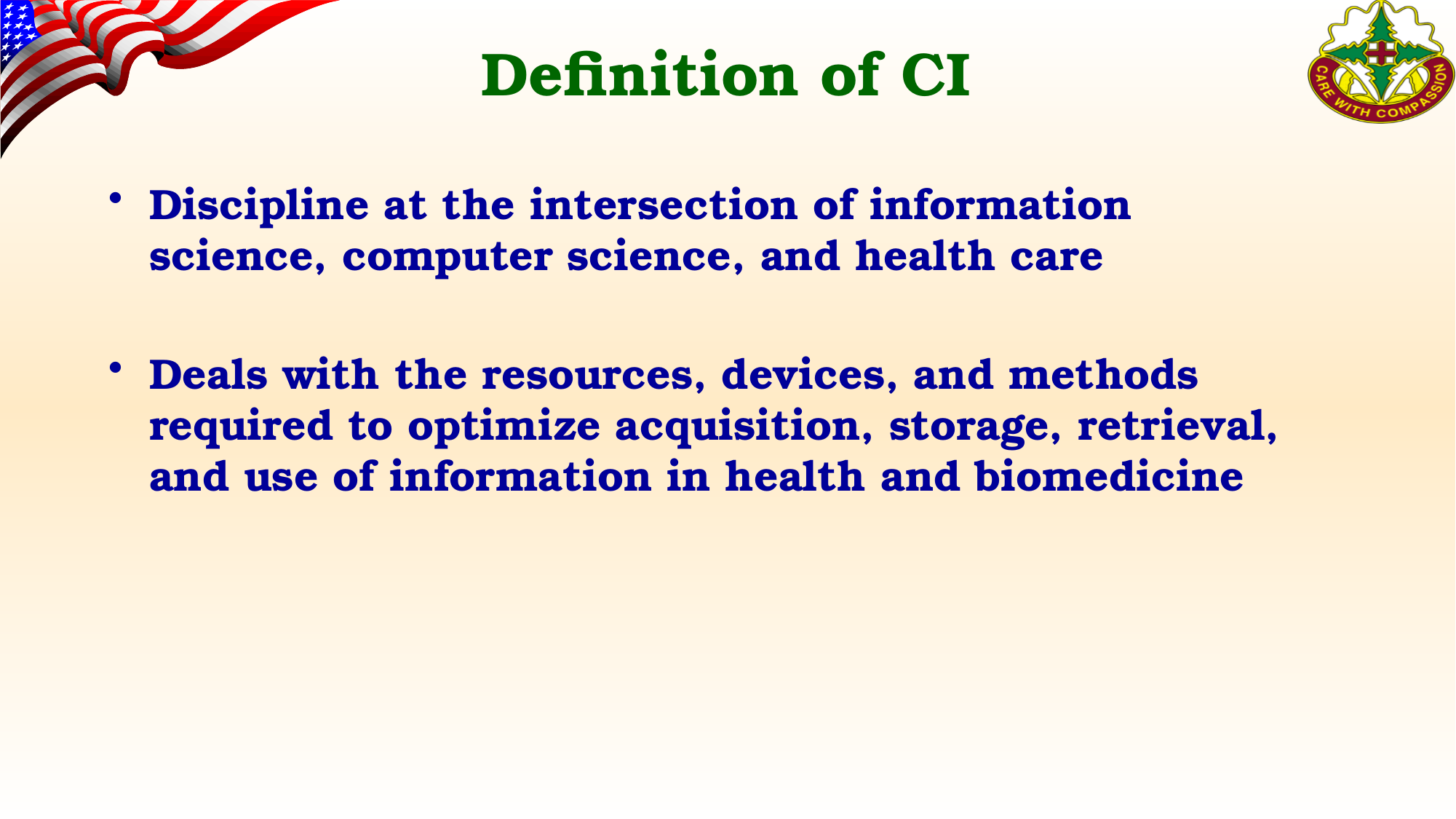

# Definition of CI
Discipline at the intersection of information science, computer science, and health care

Deals with the resources, devices, and methods required to optimize acquisition, storage, retrieval, and use of information in health and biomedicine